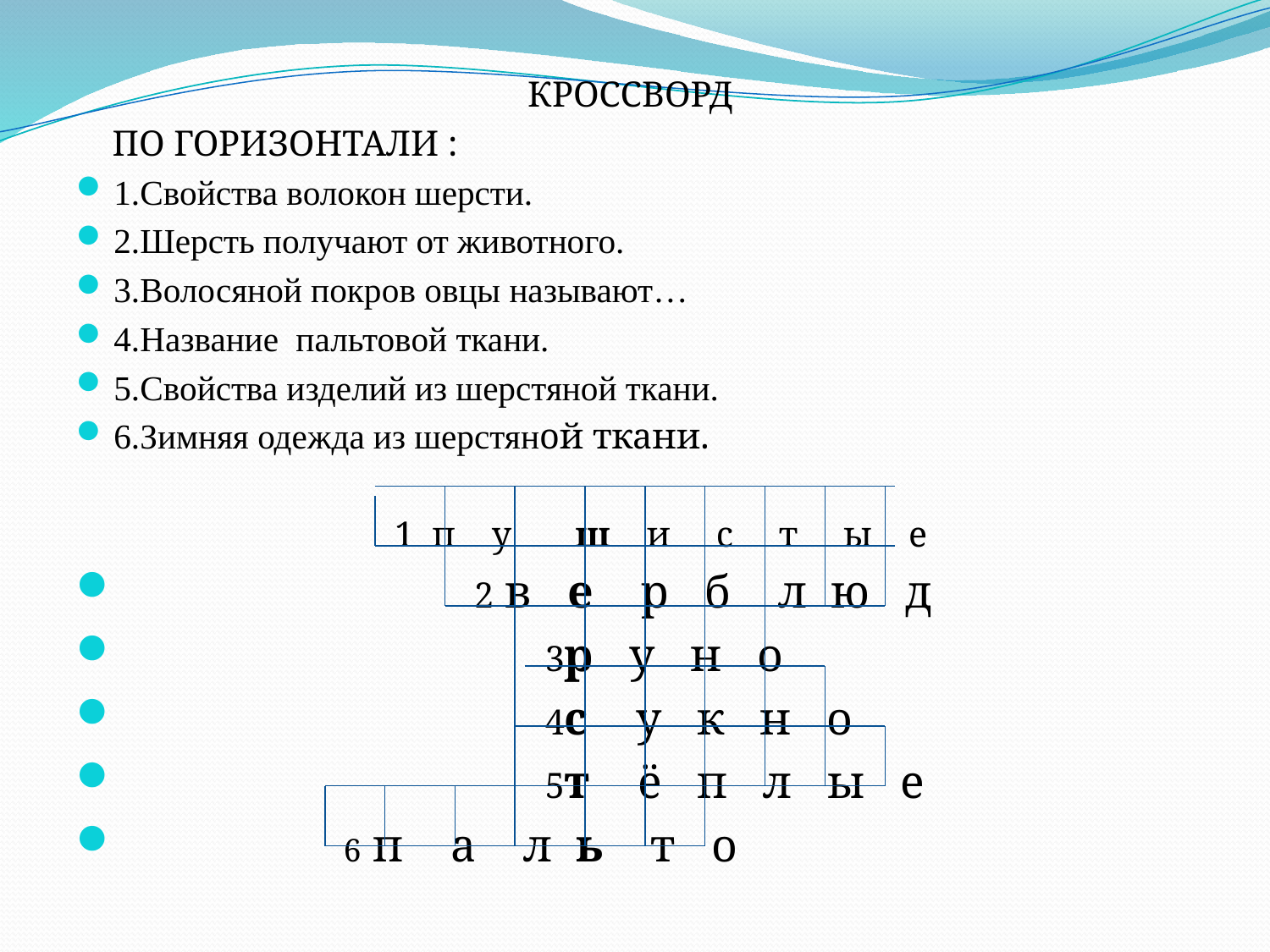

КРОССВОРД
    ПО ГОРИЗОНТАЛИ :
1.Свойства волокон шерсти.
2.Шерсть получают от животного.
3.Волосяной покров овцы называют…
4.Название  пальтовой ткани.
5.Свойства изделий из шерстяной ткани.
6.Зимняя одежда из шерстяной ткани.

                                   1  п    у       ш    и     с     т     ы    е
                              2 в   е    р   б    л  ю   д
                                    3р   у   н   о
                                    4с    у   к   н   о
                                    5т    ё   п   л   ы   е
                   6 п    а    л  ь    т   о